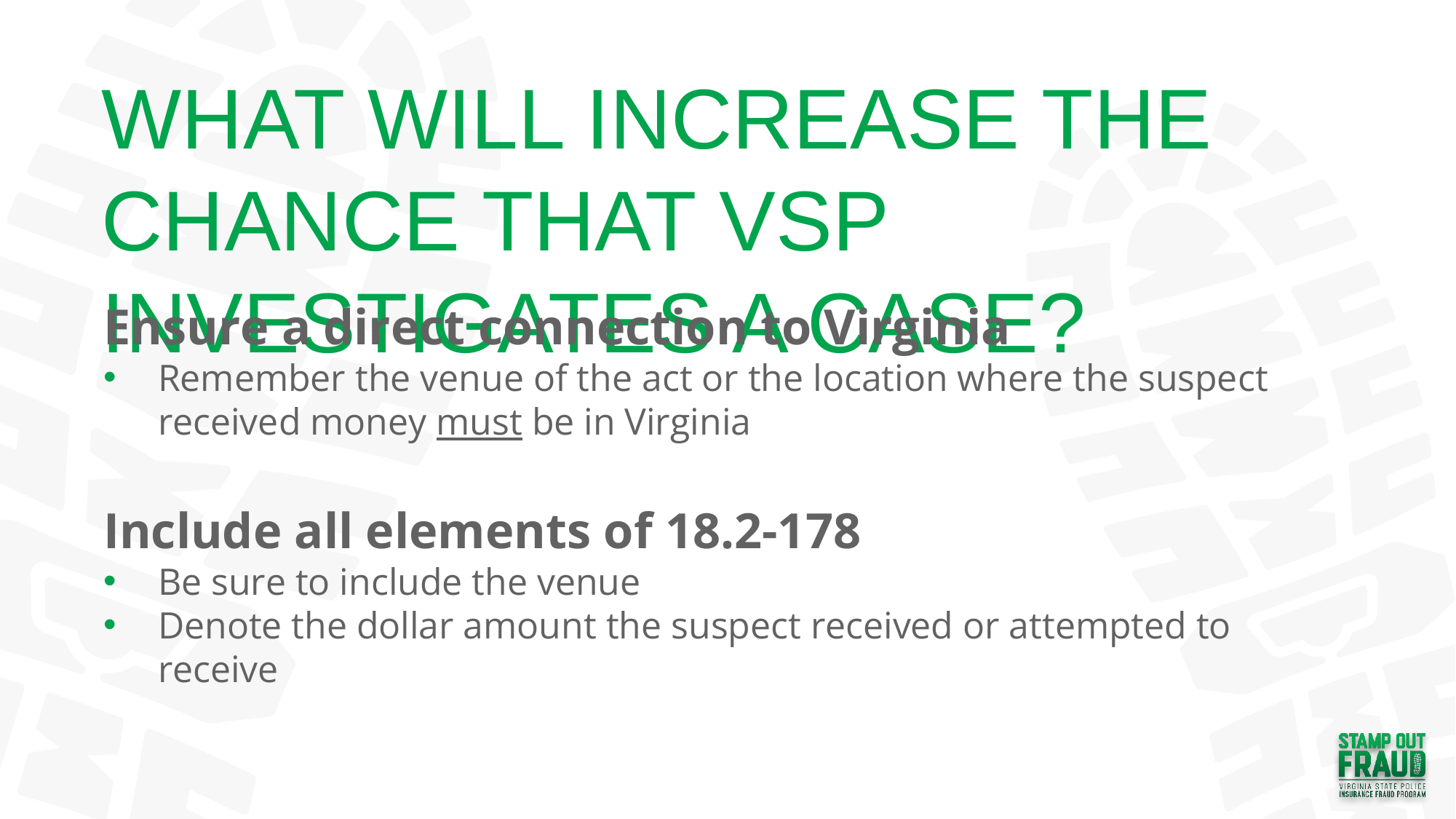

WHAT WILL INCREASE THE CHANCE THAT VSP INVESTIGATES A CASE?

Ensure a direct connection to Virginia
Remember the venue of the act or the location where the suspect received money must be in Virginia

Include all elements of 18.2-178
Be sure to include the venue
Denote the dollar amount the suspect received or attempted to receive